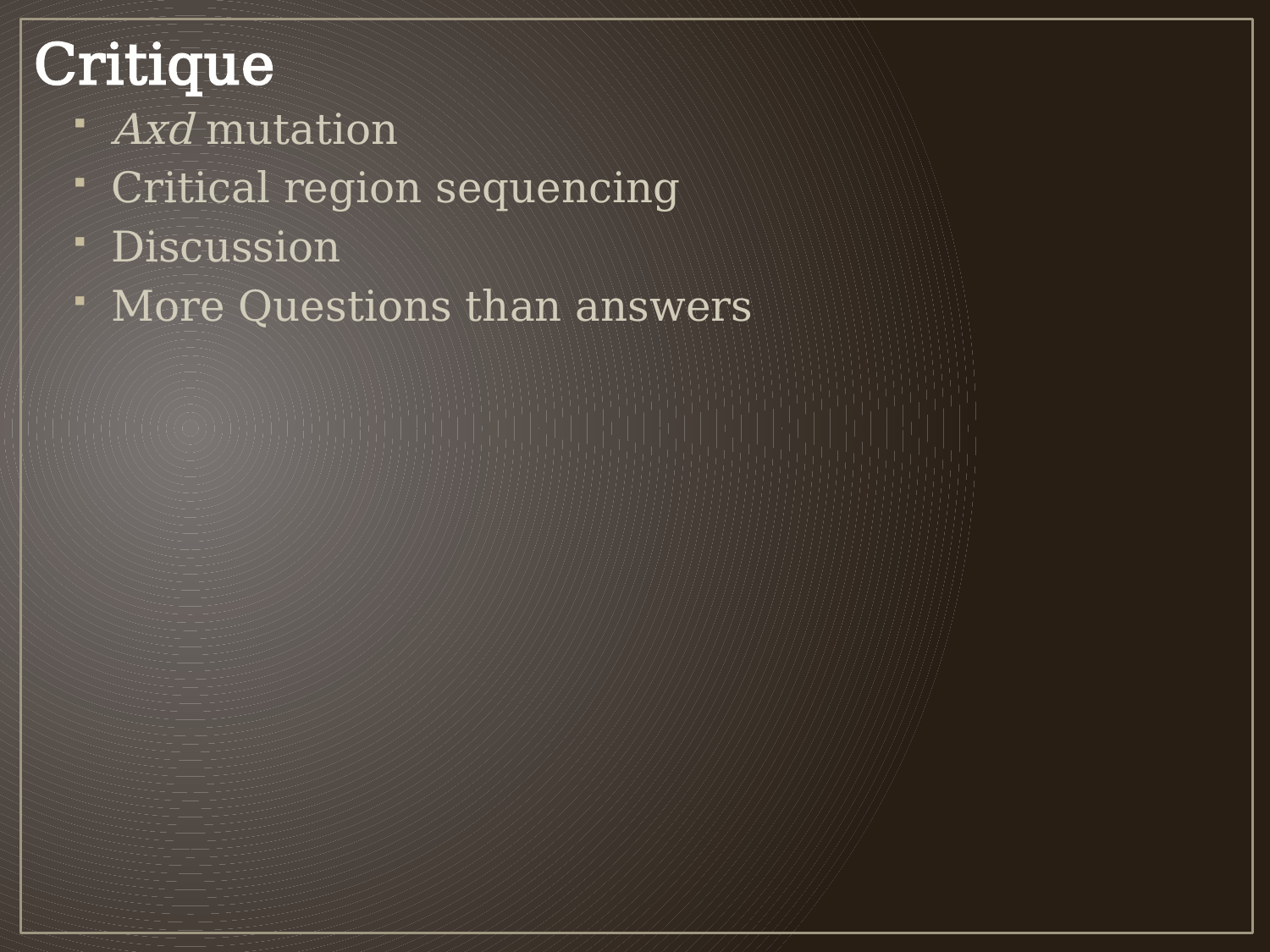

# Critique
Axd mutation
Critical region sequencing
Discussion
More Questions than answers